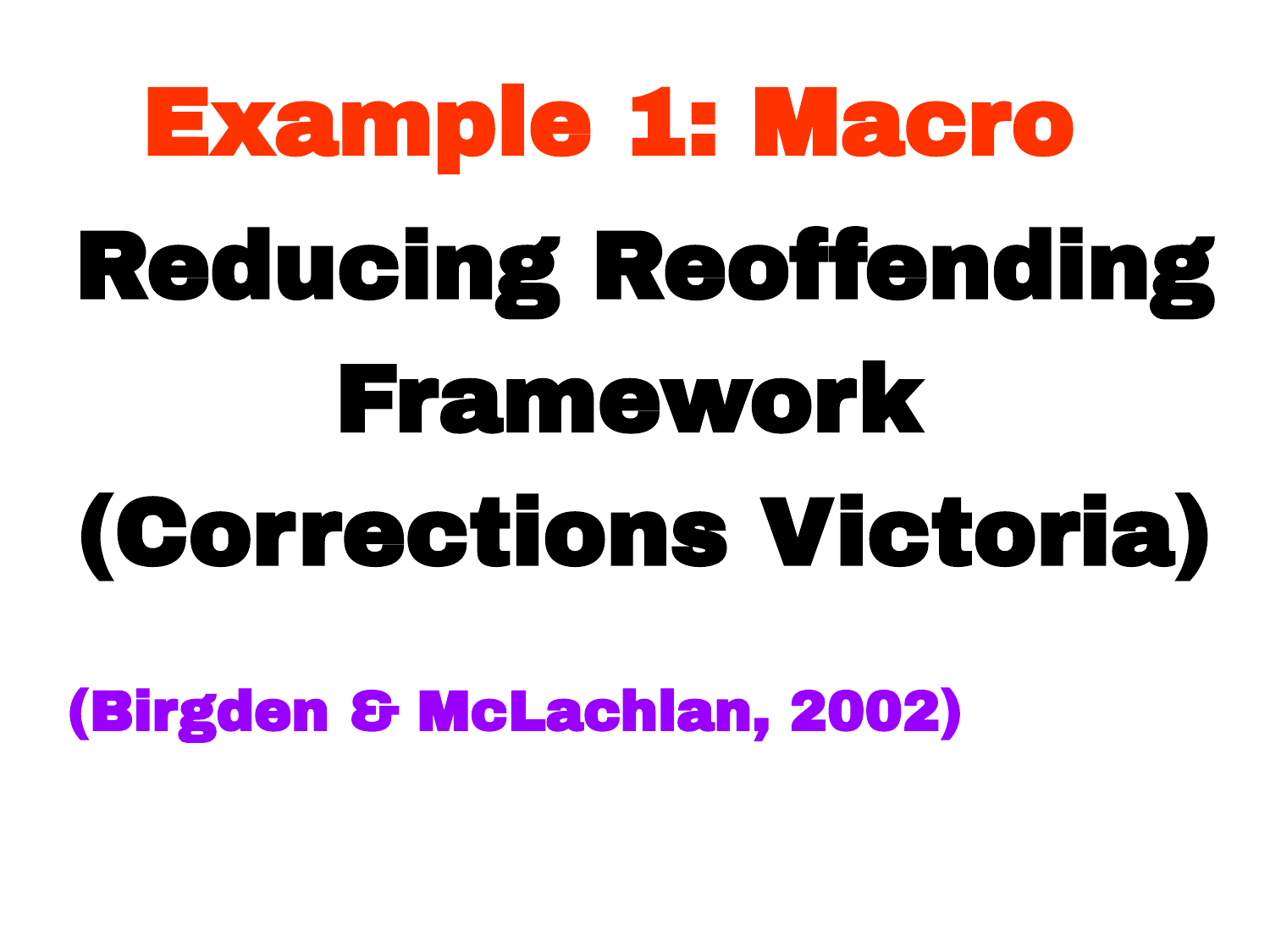

Example 1: Macro
Reducing Reoffending
Framework
(Corrections Victoria)

(Birgden & McLachlan, 2002)